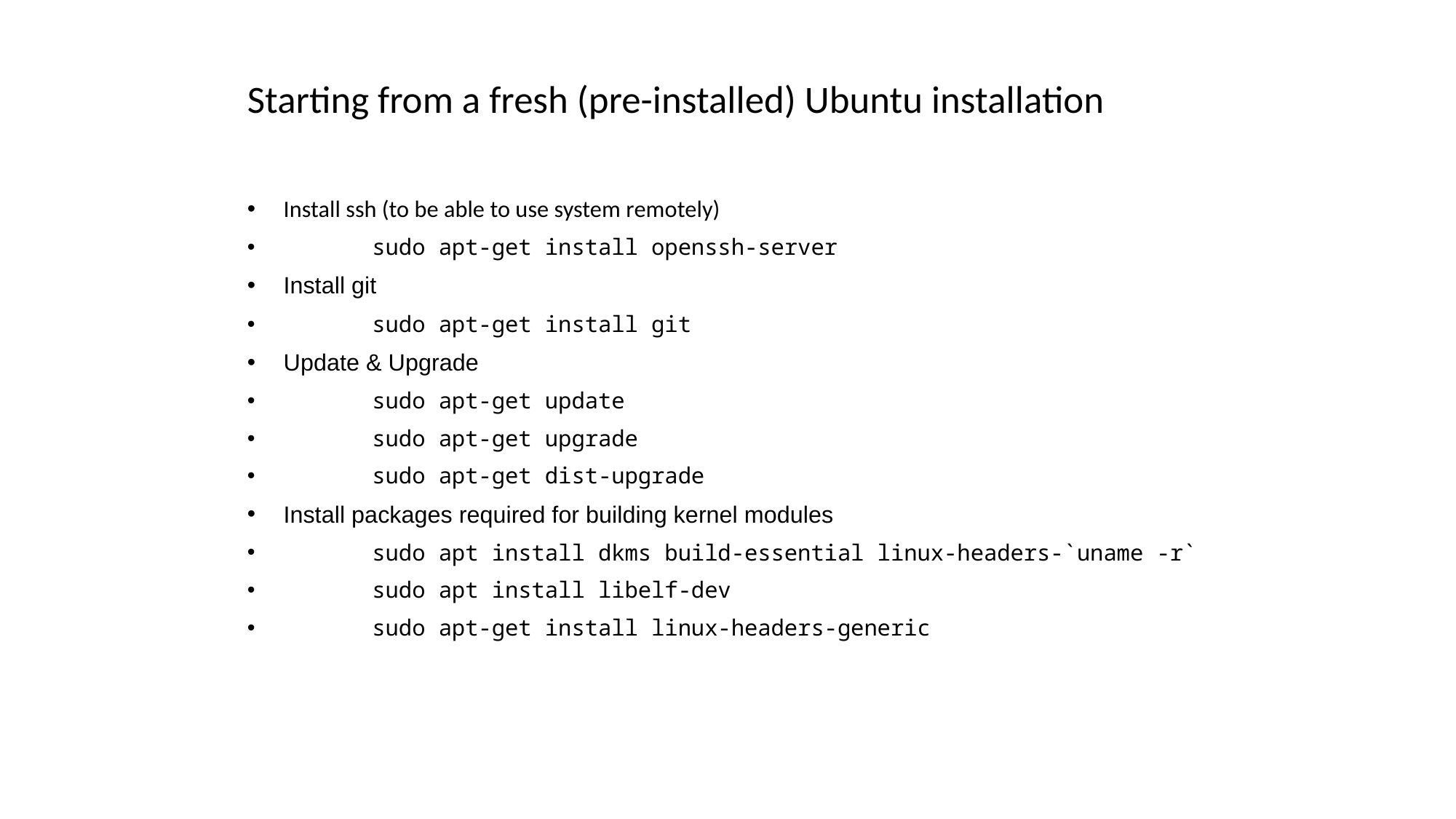

Starting from a fresh (pre-installed) Ubuntu installation
Install ssh (to be able to use system remotely)
	sudo apt-get install openssh-server
Install git
	sudo apt-get install git
Update & Upgrade
	sudo apt-get update
	sudo apt-get upgrade
	sudo apt-get dist-upgrade
Install packages required for building kernel modules
	sudo apt install dkms build-essential linux-headers-`uname -r`
	sudo apt install libelf-dev
	sudo apt-get install linux-headers-generic